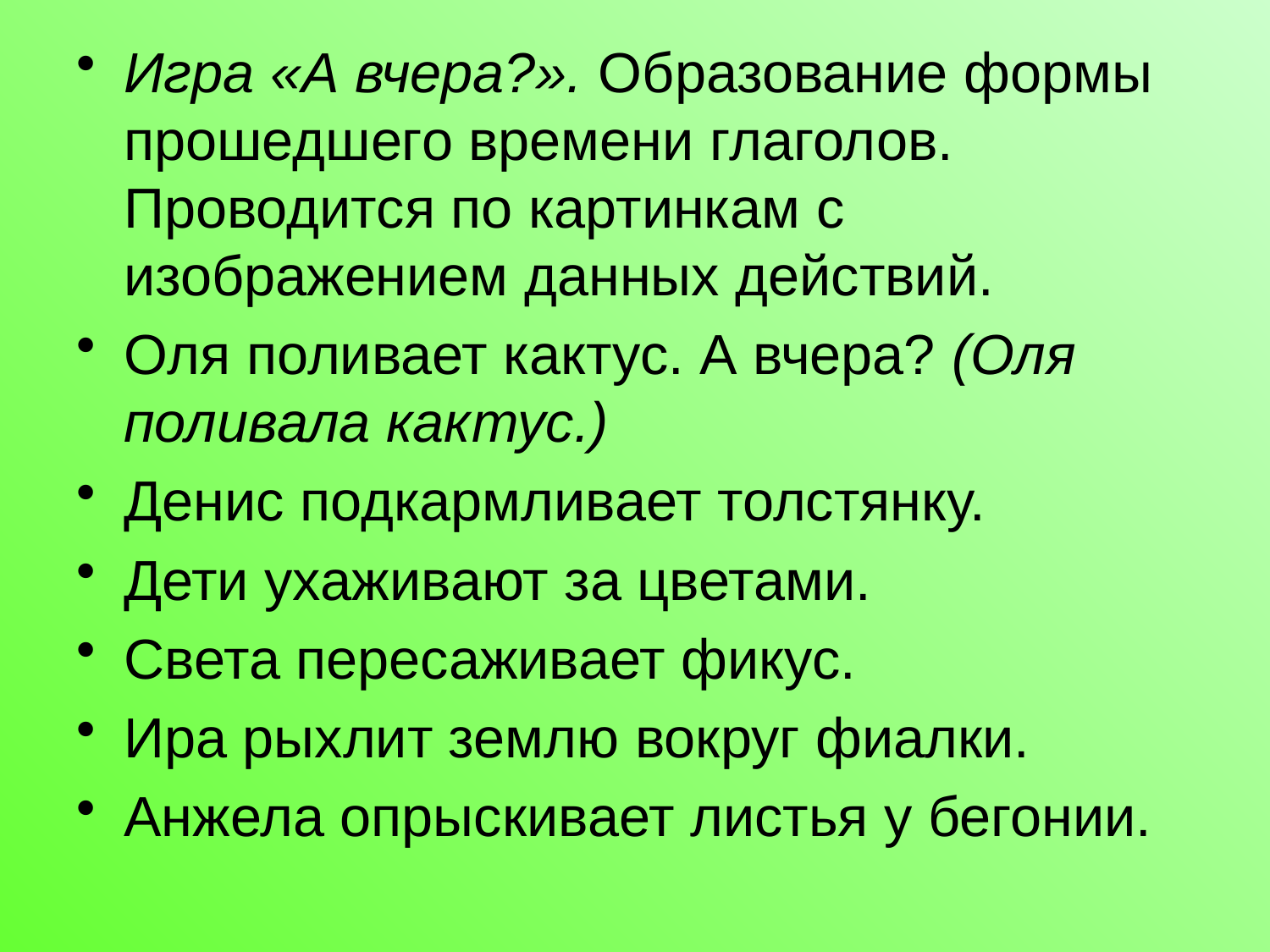

Игра «А вчера?». Образование формы прошедшего времени глаголов. Проводится по картинкам с изображением данных действий.
Оля поливает кактус. А вчера? (Оля поливала кактус.)
Денис подкармливает толстянку.
Дети ухаживают за цветами.
Света пересаживает фикус.
Ира рыхлит землю вокруг фиалки.
Анжела опрыскивает листья у бегонии.